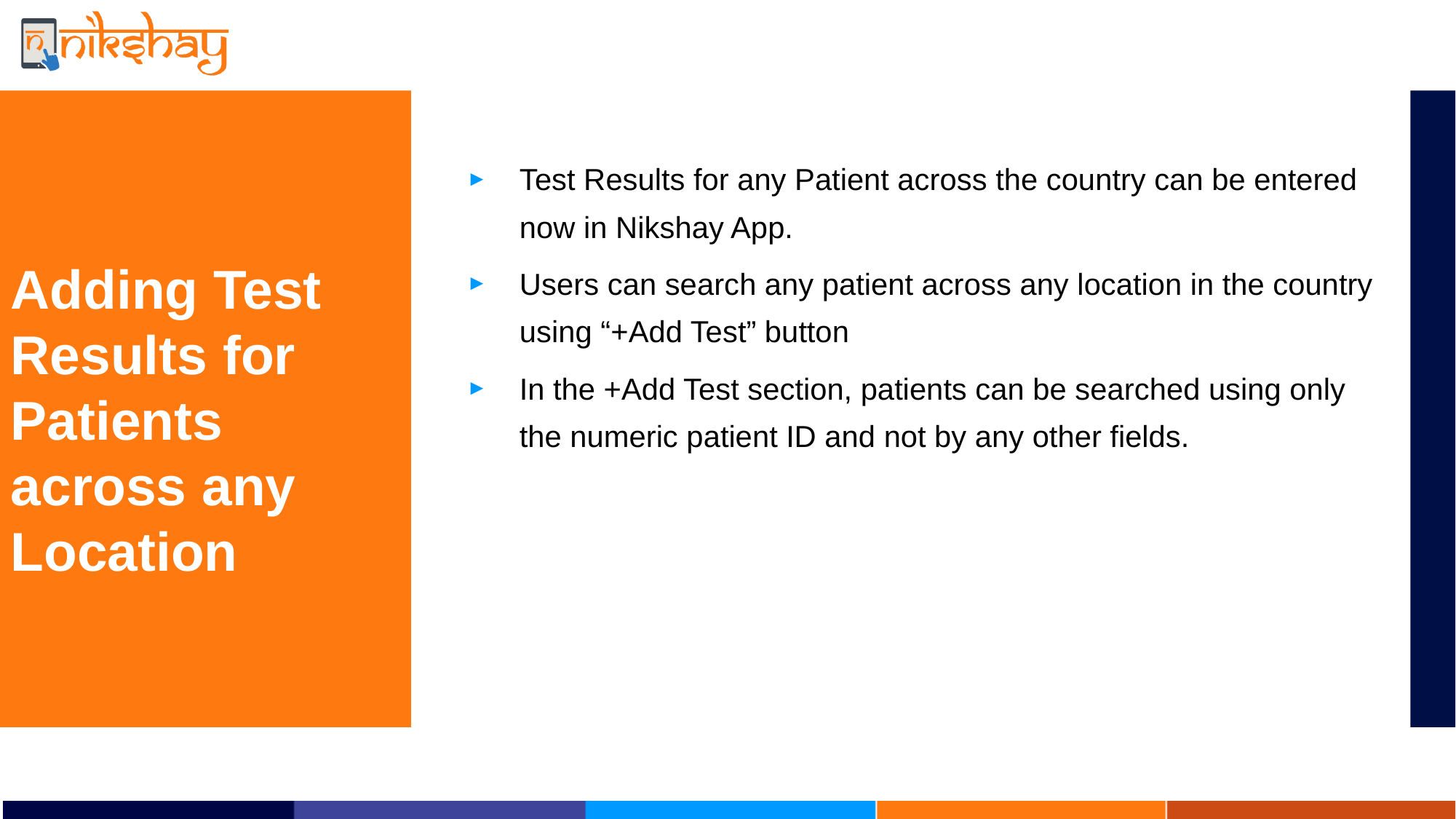

Test Results for any Patient across the country can be entered now in Nikshay App.
Users can search any patient across any location in the country using “+Add Test” button
In the +Add Test section, patients can be searched using only the numeric patient ID and not by any other fields.

Adding Test Results for Patients across any Location